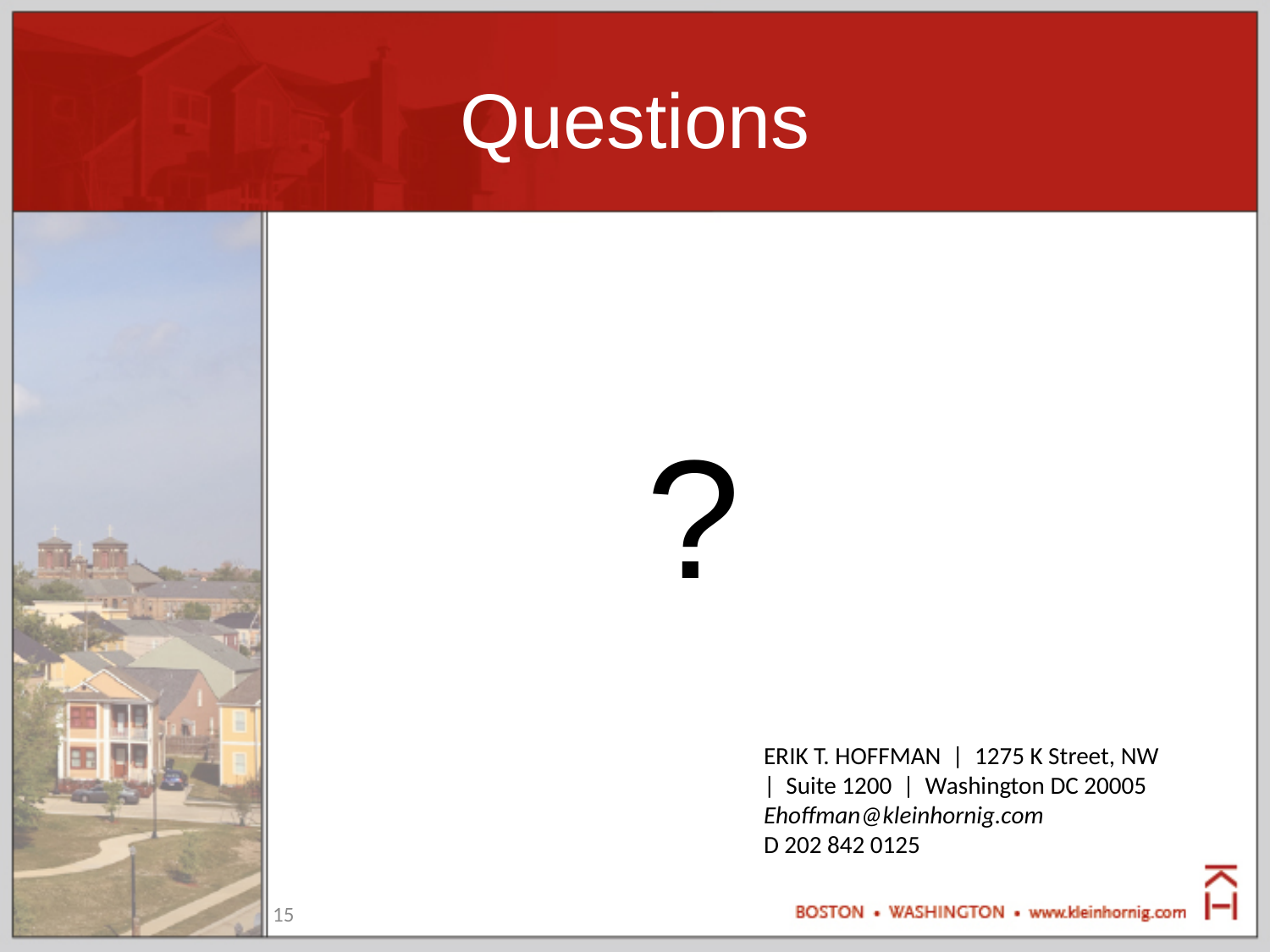

# Questions

		  ?

ERIK T. HOFFMAN  |  1275 K Street, NW  |  Suite 1200  |  Washington DC 20005
Ehoffman@kleinhornig.com
D 202 842 0125
15